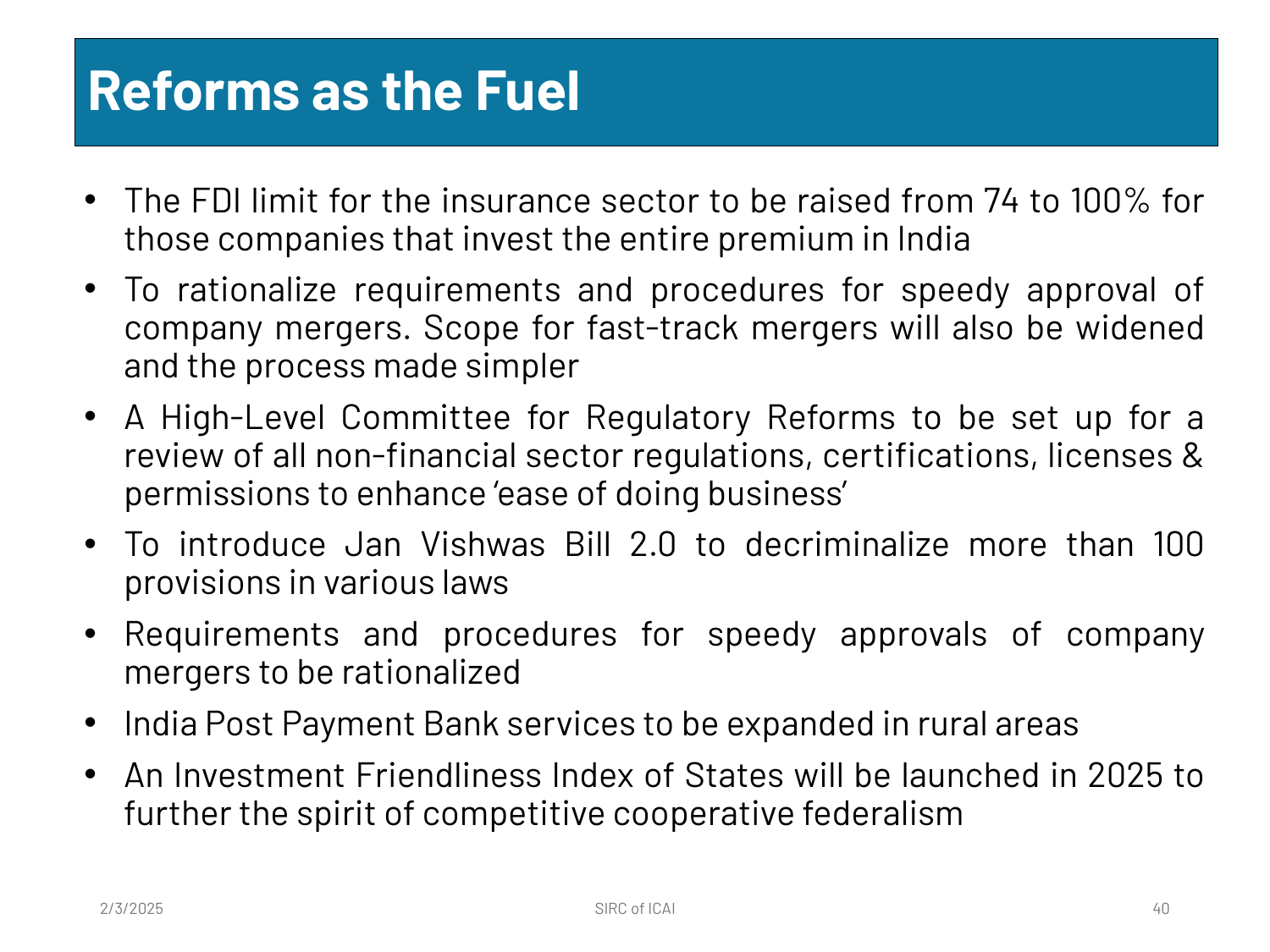

# Reforms as the Fuel
The FDI limit for the insurance sector to be raised from 74 to 100% for those companies that invest the entire premium in India
To rationalize requirements and procedures for speedy approval of company mergers. Scope for fast-track mergers will also be widened and the process made simpler
A High-Level Committee for Regulatory Reforms to be set up for a review of all non-financial sector regulations, certifications, licenses & permissions to enhance ‘ease of doing business’
To introduce Jan Vishwas Bill 2.0 to decriminalize more than 100 provisions in various laws
Requirements and procedures for speedy approvals of company mergers to be rationalized
India Post Payment Bank services to be expanded in rural areas
An Investment Friendliness Index of States will be launched in 2025 to further the spirit of competitive cooperative federalism

2/3/2025
SIRC of ICAI
40